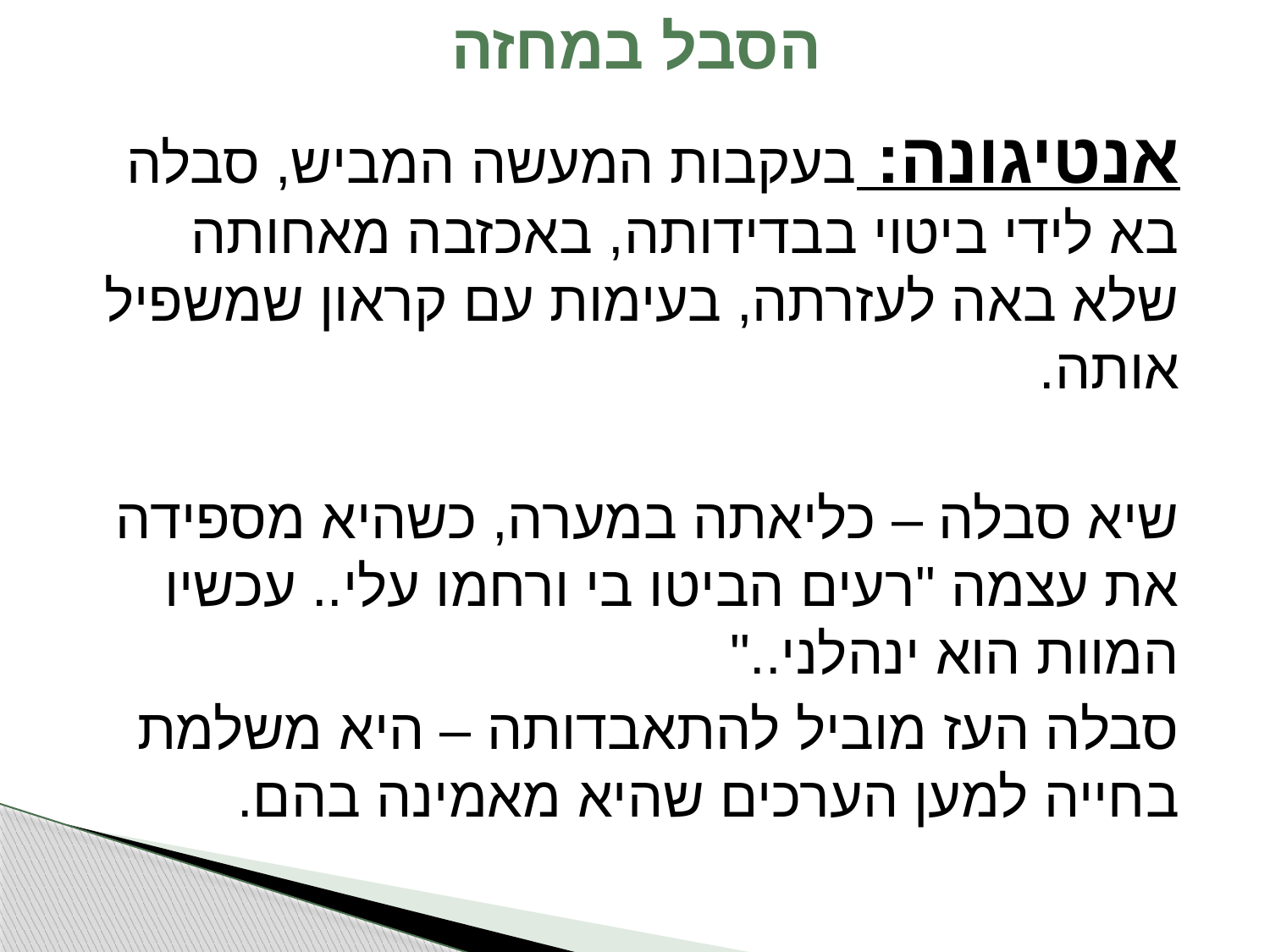

# הסבל במחזה
אנטיגונה: בעקבות המעשה המביש, סבלה בא לידי ביטוי בבדידותה, באכזבה מאחותה שלא באה לעזרתה, בעימות עם קראון שמשפיל אותה.

שיא סבלה – כליאתה במערה, כשהיא מספידה את עצמה "רעים הביטו בי ורחמו עלי.. עכשיו המוות הוא ינהלני.."
סבלה העז מוביל להתאבדותה – היא משלמת בחייה למען הערכים שהיא מאמינה בהם.